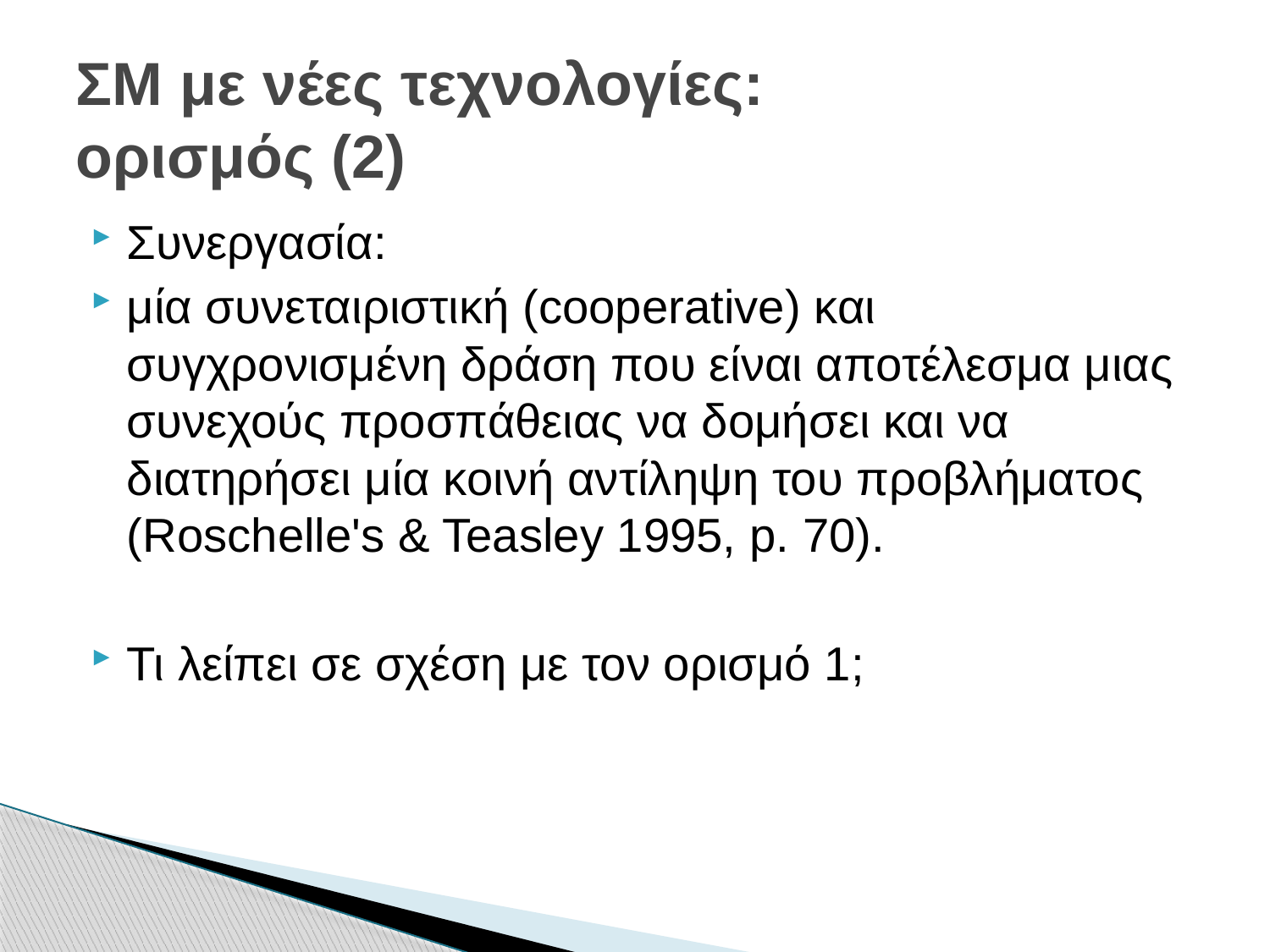

# ΣΜ με νέες τεχνολογίες: ορισμός (2)
Συνεργασία:
μία συνεταιριστική (cooperative) και συγχρονισμένη δράση που είναι αποτέλεσμα μιας συνεχούς προσπάθειας να δομήσει και να διατηρήσει μία κοινή αντίληψη του προβλήματος  (Roschelle's & Teasley 1995, p. 70).

Τι λείπει σε σχέση με τον ορισμό 1;